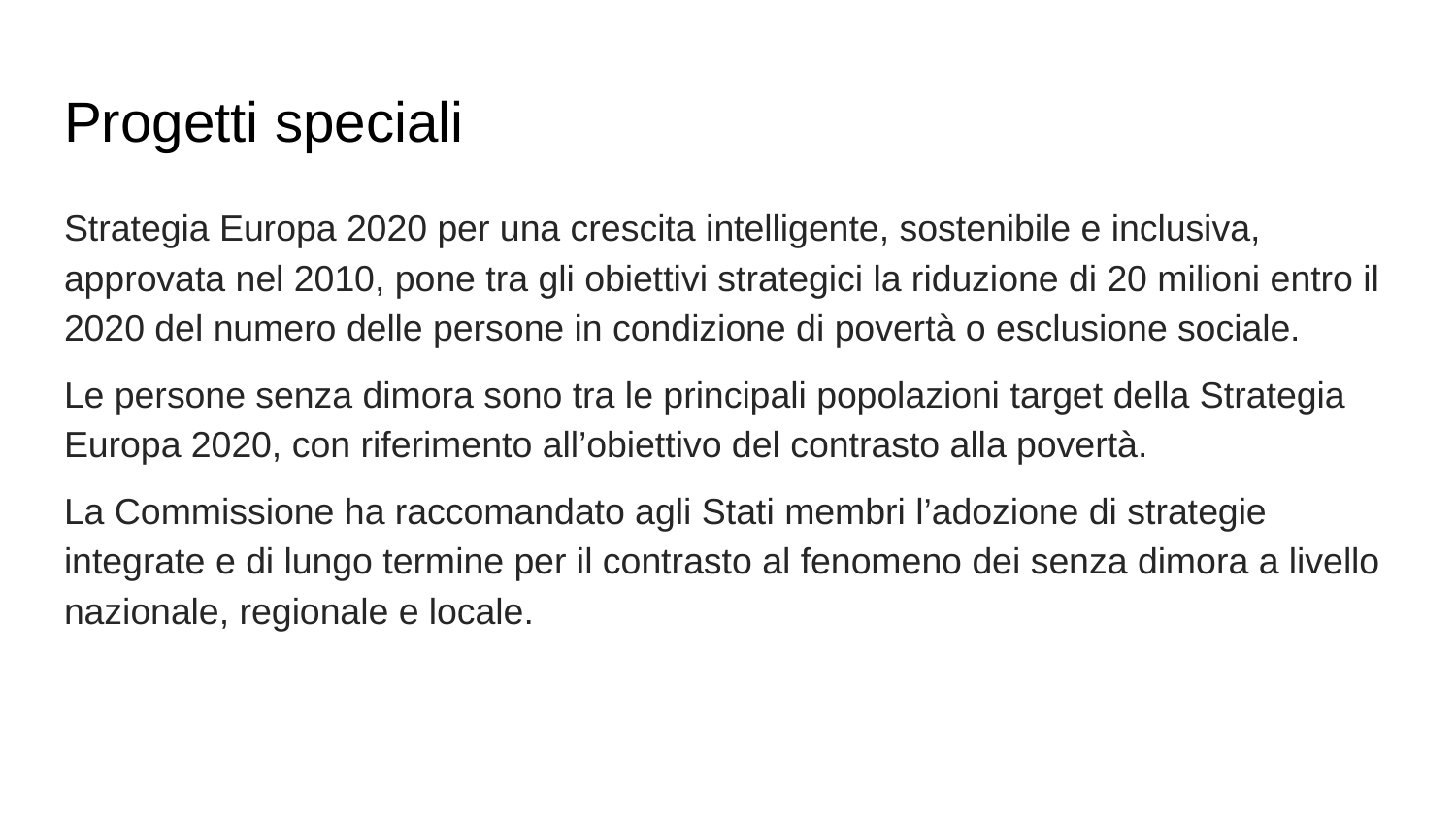

# Progetti speciali
Strategia Europa 2020 per una crescita intelligente, sostenibile e inclusiva, approvata nel 2010, pone tra gli obiettivi strategici la riduzione di 20 milioni entro il 2020 del numero delle persone in condizione di povertà o esclusione sociale.
Le persone senza dimora sono tra le principali popolazioni target della Strategia Europa 2020, con riferimento all’obiettivo del contrasto alla povertà.
La Commissione ha raccomandato agli Stati membri l’adozione di strategie integrate e di lungo termine per il contrasto al fenomeno dei senza dimora a livello nazionale, regionale e locale.